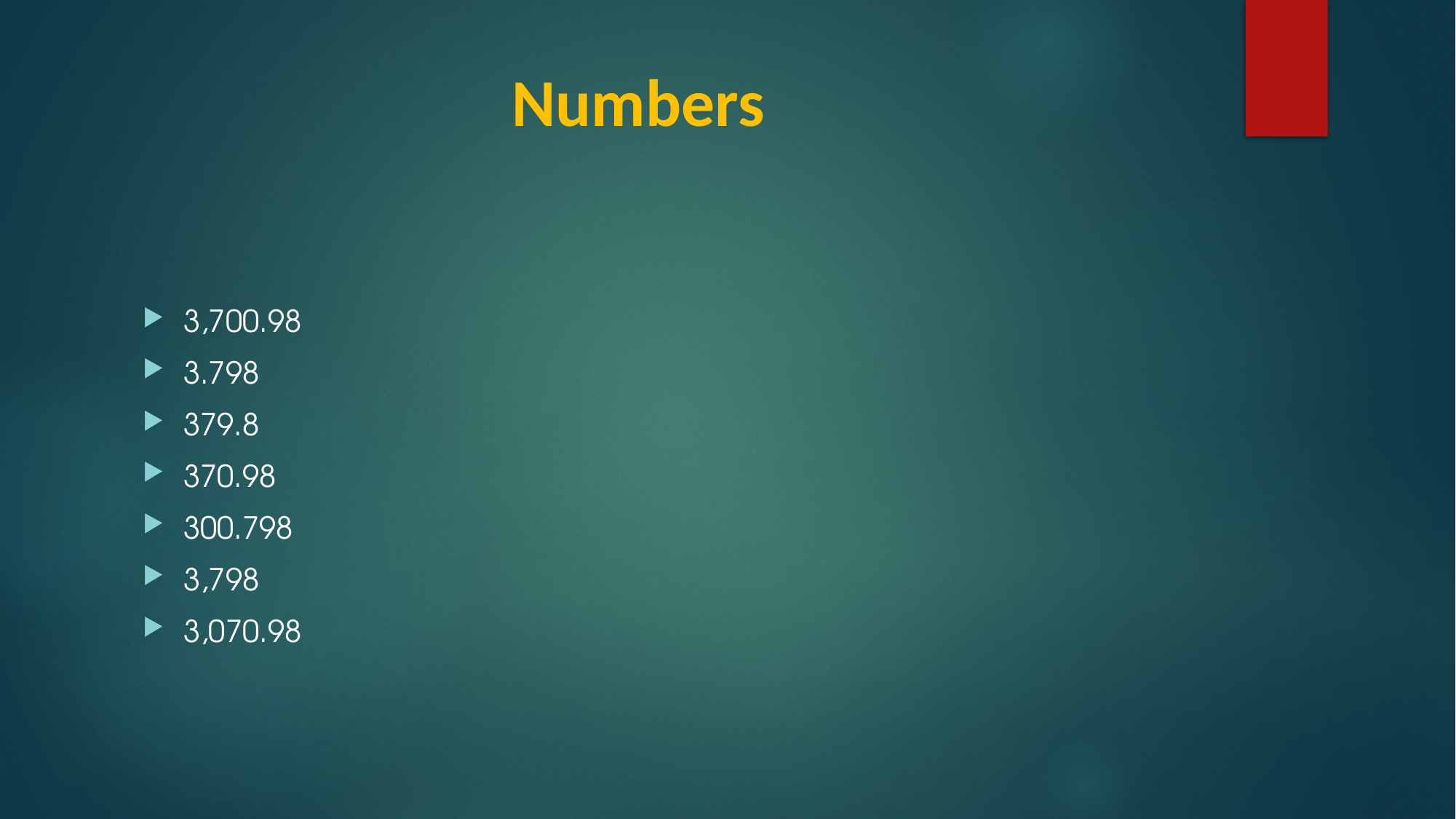

# Numbers

3,700.98
3.798
379.8
370.98
300.798
3,798
3,070.98